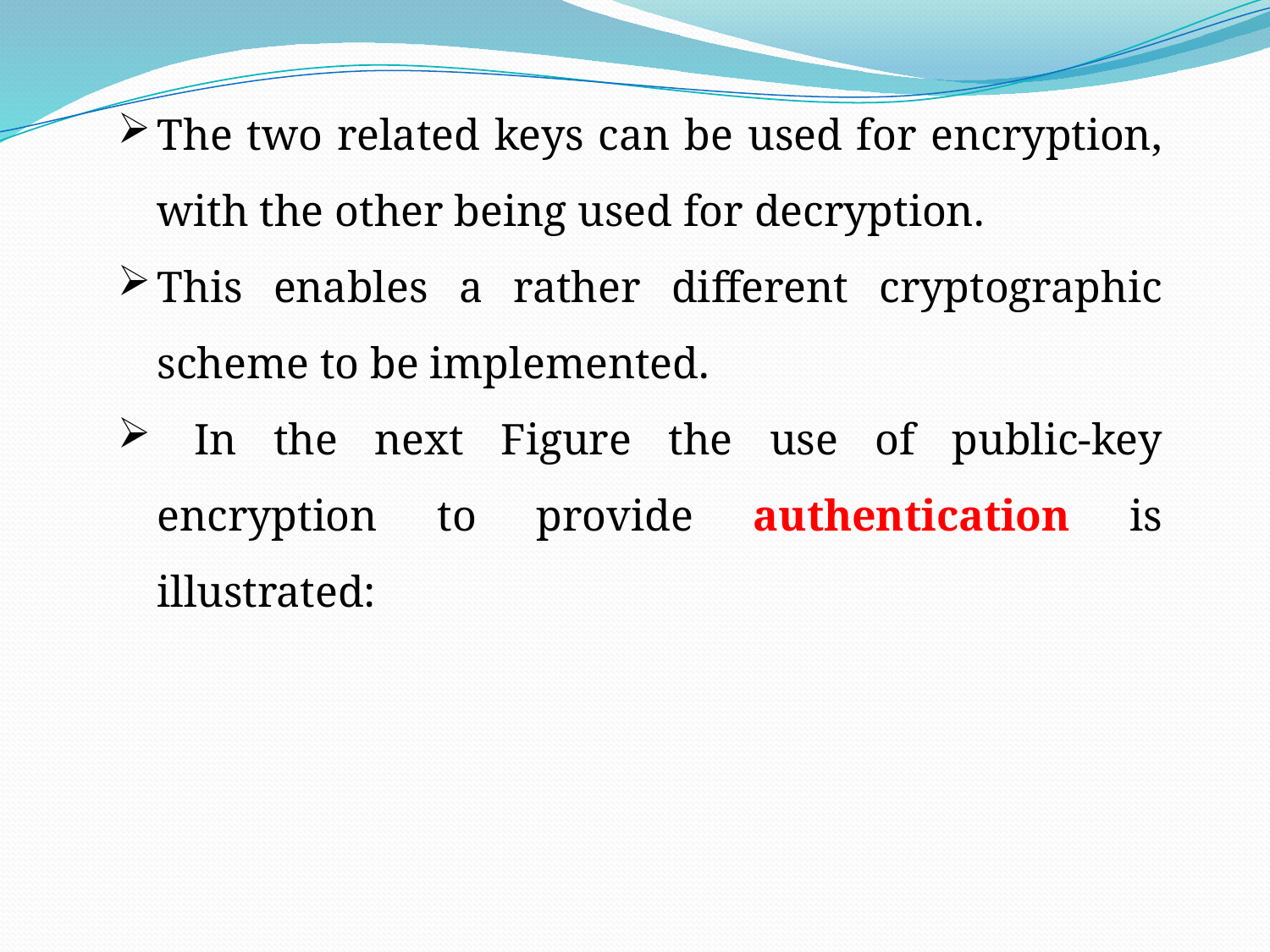

The two related keys can be used for encryption, with the other being used for decryption.
This enables a rather different cryptographic scheme to be implemented.
 In the next Figure the use of public-key encryption to provide authentication is illustrated: